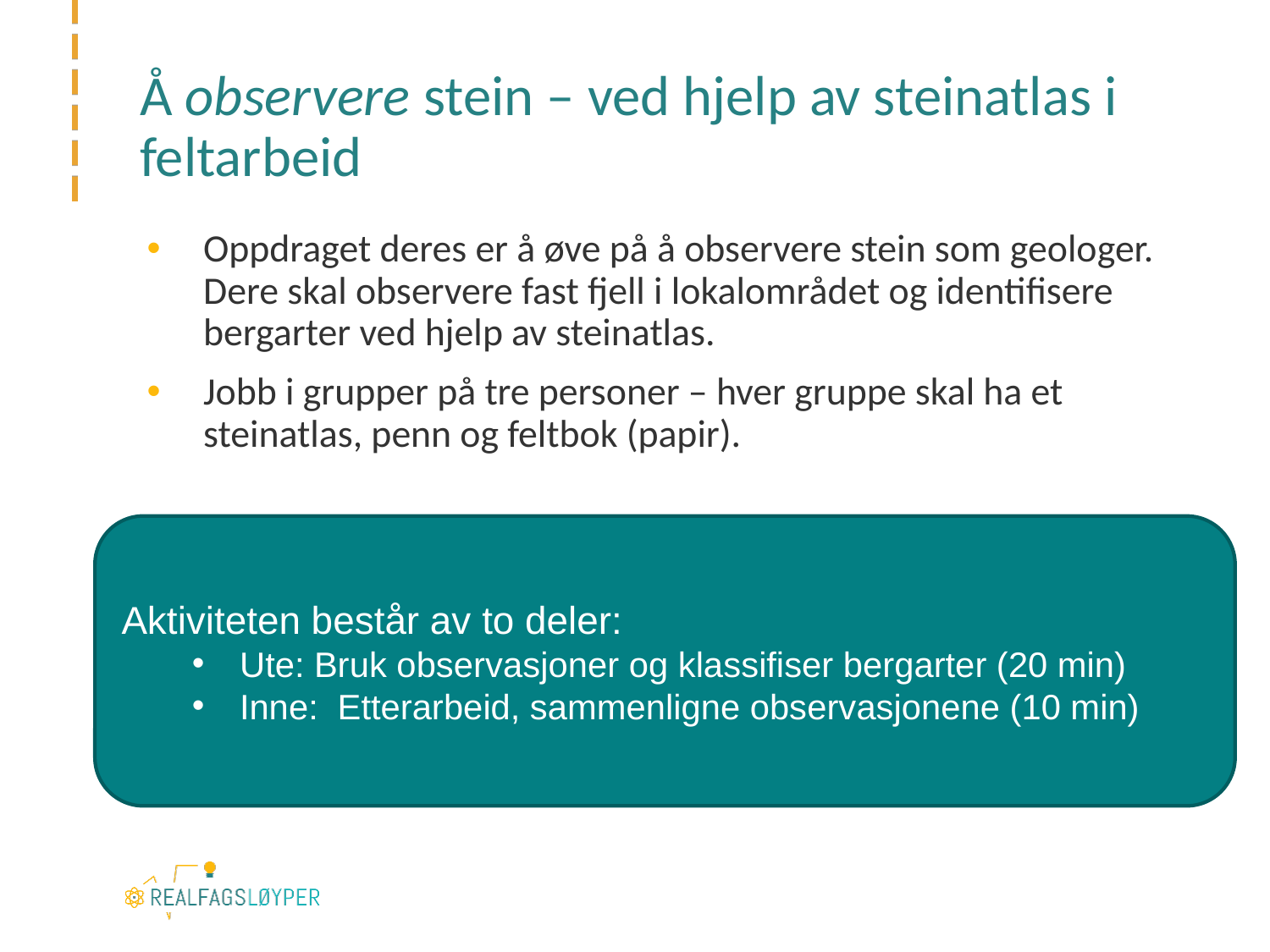

# Å observere stein – ved hjelp av steinatlas i feltarbeid
Oppdraget deres er å øve på å observere stein som geologer. Dere skal observere fast fjell i lokalområdet og identifisere bergarter ved hjelp av steinatlas.
Jobb i grupper på tre personer – hver gruppe skal ha et steinatlas, penn og feltbok (papir).

Aktiviteten består av to deler:
Ute: Bruk observasjoner og klassifiser bergarter (20 min)
Inne:  Etterarbeid, sammenligne observasjonene (10 min)